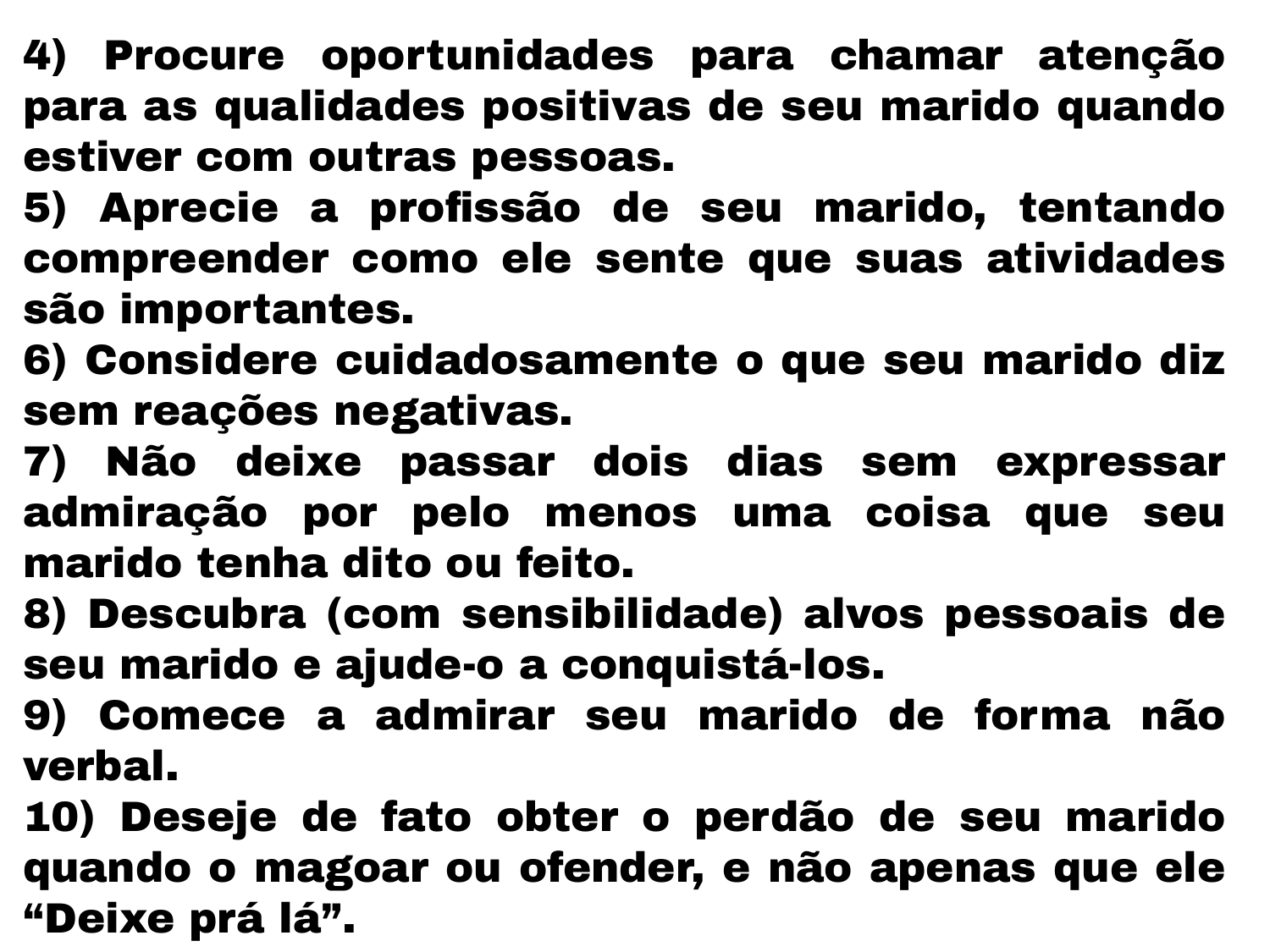

4) Procure oportunidades para chamar atenção para as qualidades positivas de seu marido quando estiver com outras pessoas.
5) Aprecie a profissão de seu marido, tentando compreender como ele sente que suas atividades são importantes.
6) Considere cuidadosamente o que seu marido diz sem reações negativas.
7) Não deixe passar dois dias sem expressar admiração por pelo menos uma coisa que seu marido tenha dito ou feito.
8) Descubra (com sensibilidade) alvos pessoais de seu marido e ajude-o a conquistá-los.
9) Comece a admirar seu marido de forma não verbal.
10) Deseje de fato obter o perdão de seu marido quando o magoar ou ofender, e não apenas que ele “Deixe prá lá”.